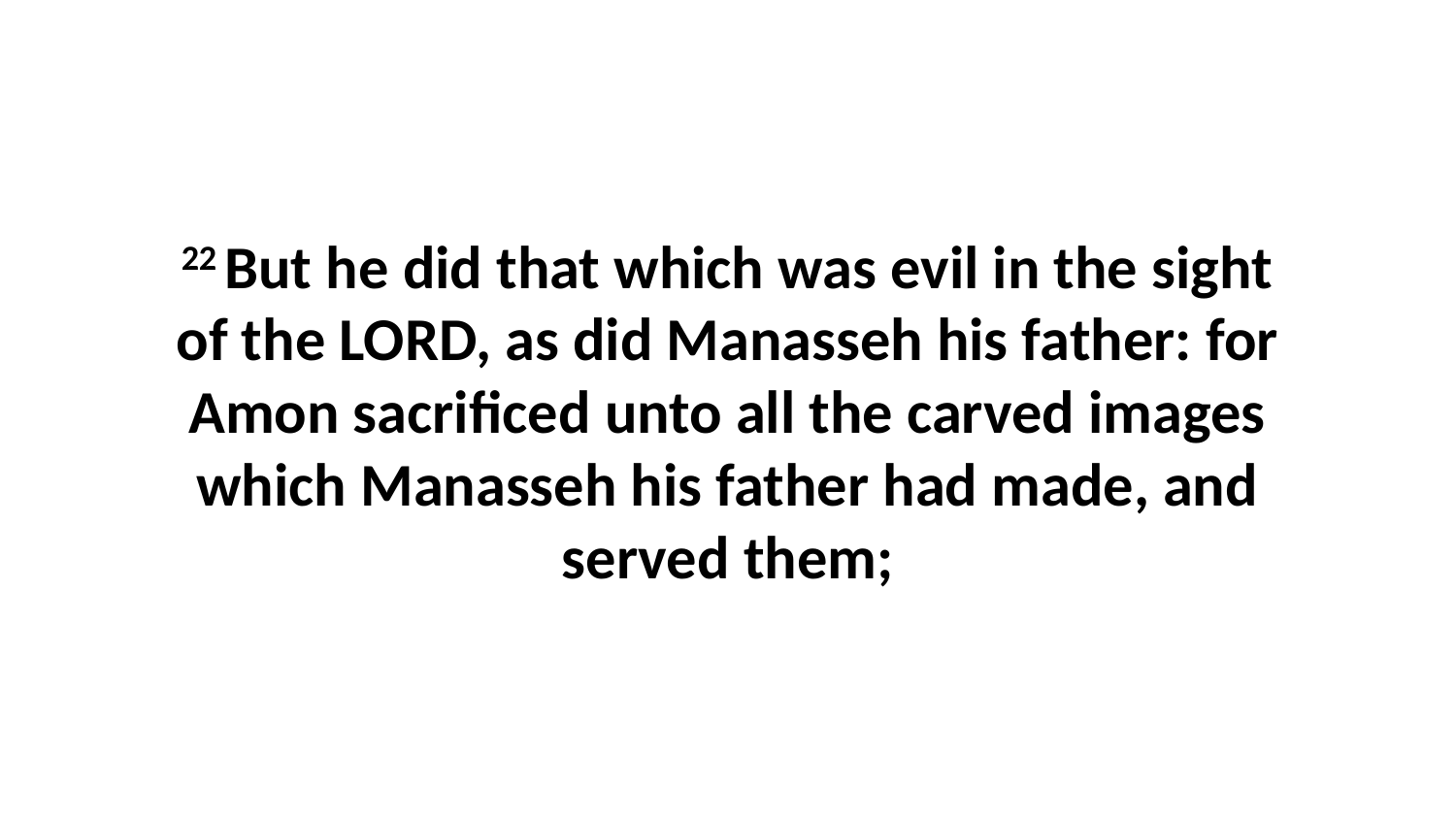

22 But he did that which was evil in the sight of the LORD, as did Manasseh his father: for Amon sacrificed unto all the carved images which Manasseh his father had made, and served them;